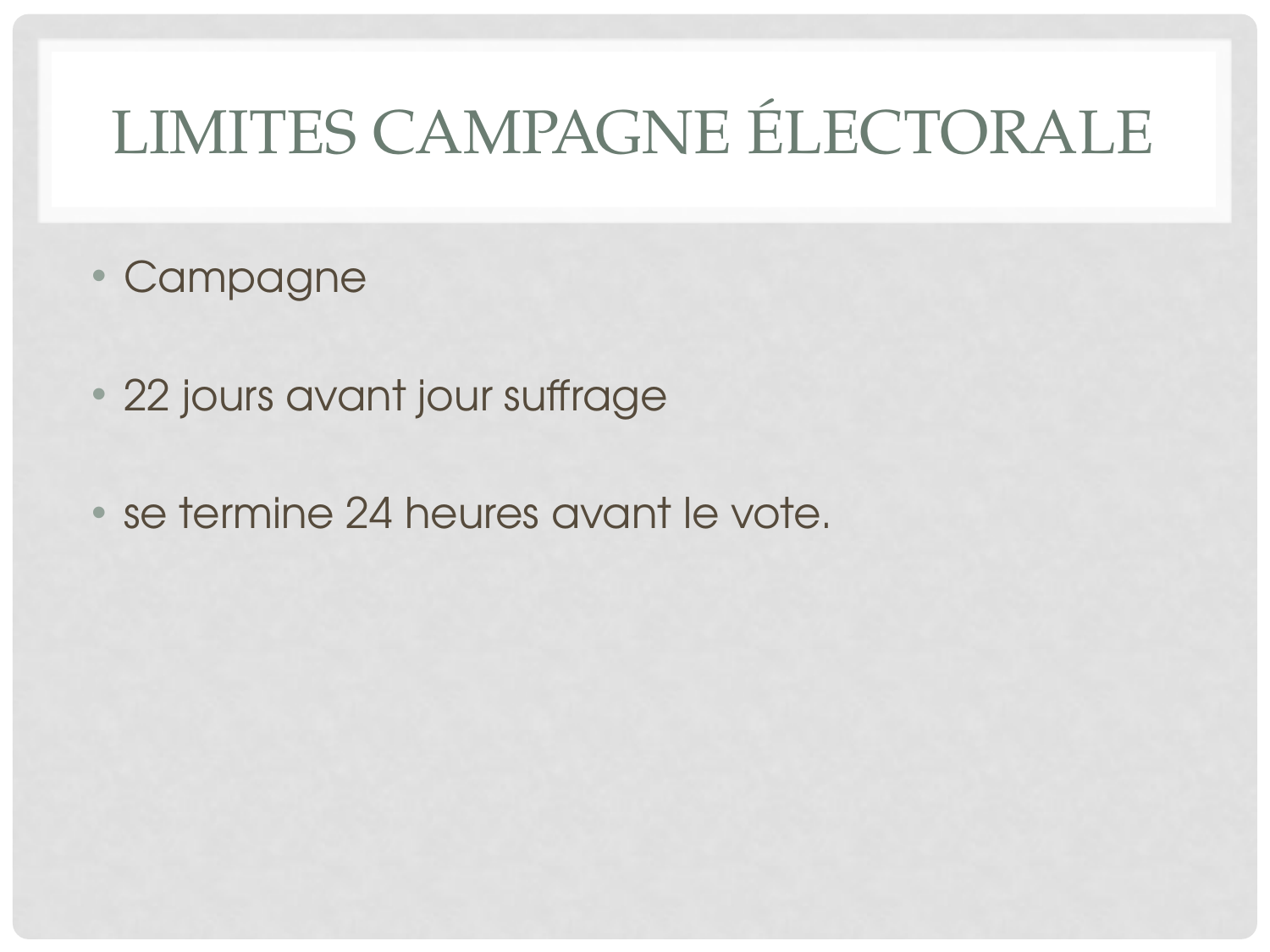

# Limites campagne électorale
Campagne

22 jours avant jour suffrage

se termine 24 heures avant le vote.